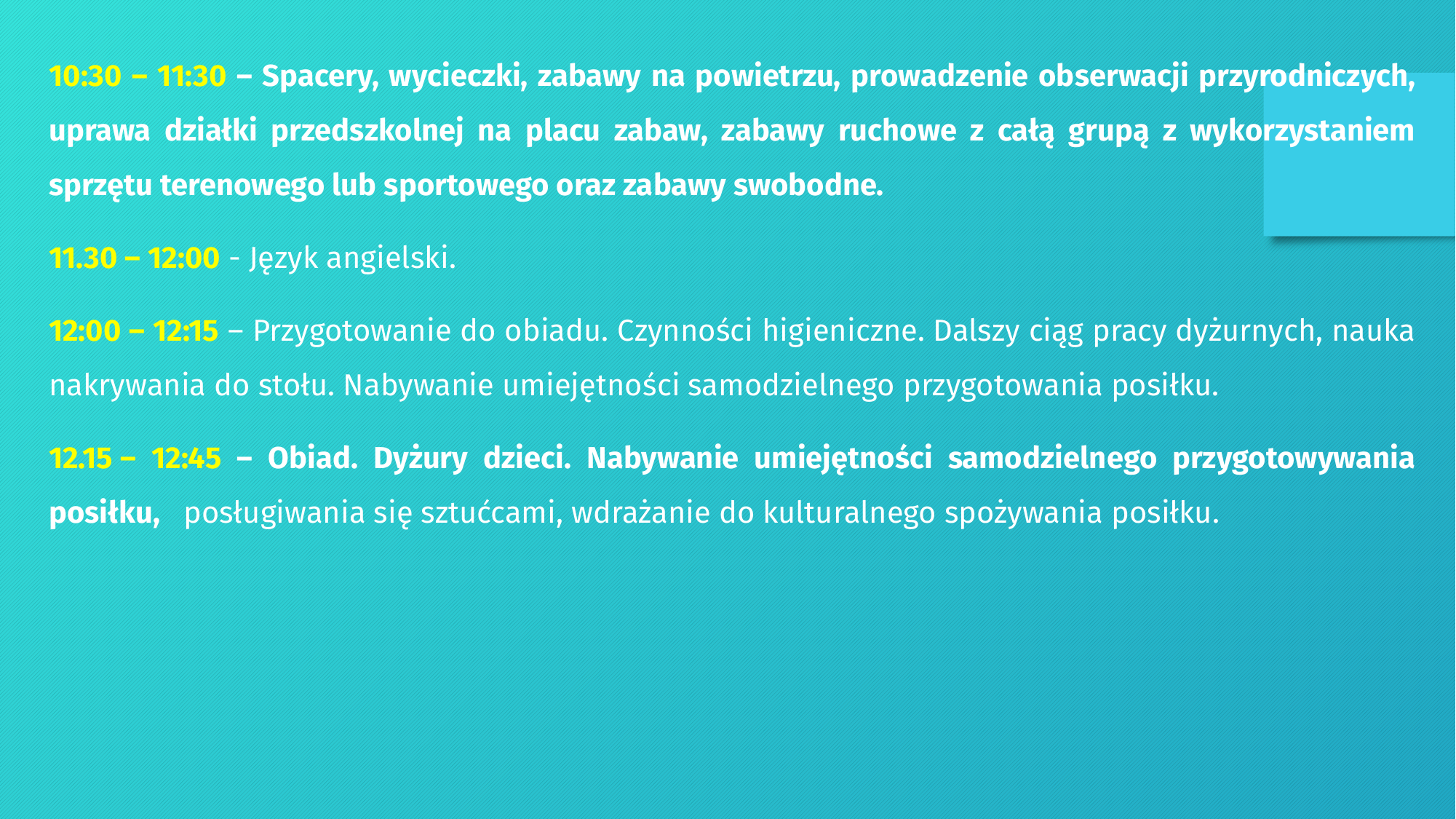

10:30 – 11:30 – Spacery, wycieczki, zabawy na powietrzu, prowadzenie obserwacji przyrodniczych, uprawa działki przedszkolnej na placu zabaw, zabawy ruchowe z całą grupą z wykorzystaniem sprzętu terenowego lub sportowego oraz zabawy swobodne.
11.30 – 12:00 - Język angielski.
12:00 – 12:15 – Przygotowanie do obiadu. Czynności higieniczne. Dalszy ciąg pracy dyżurnych, nauka nakrywania do stołu. Nabywanie umiejętności samodzielnego przygotowania posiłku.
12.15 – 12:45 – Obiad. Dyżury dzieci. Nabywanie umiejętności samodzielnego przygotowywania posiłku,   posługiwania się sztućcami, wdrażanie do kulturalnego spożywania posiłku.